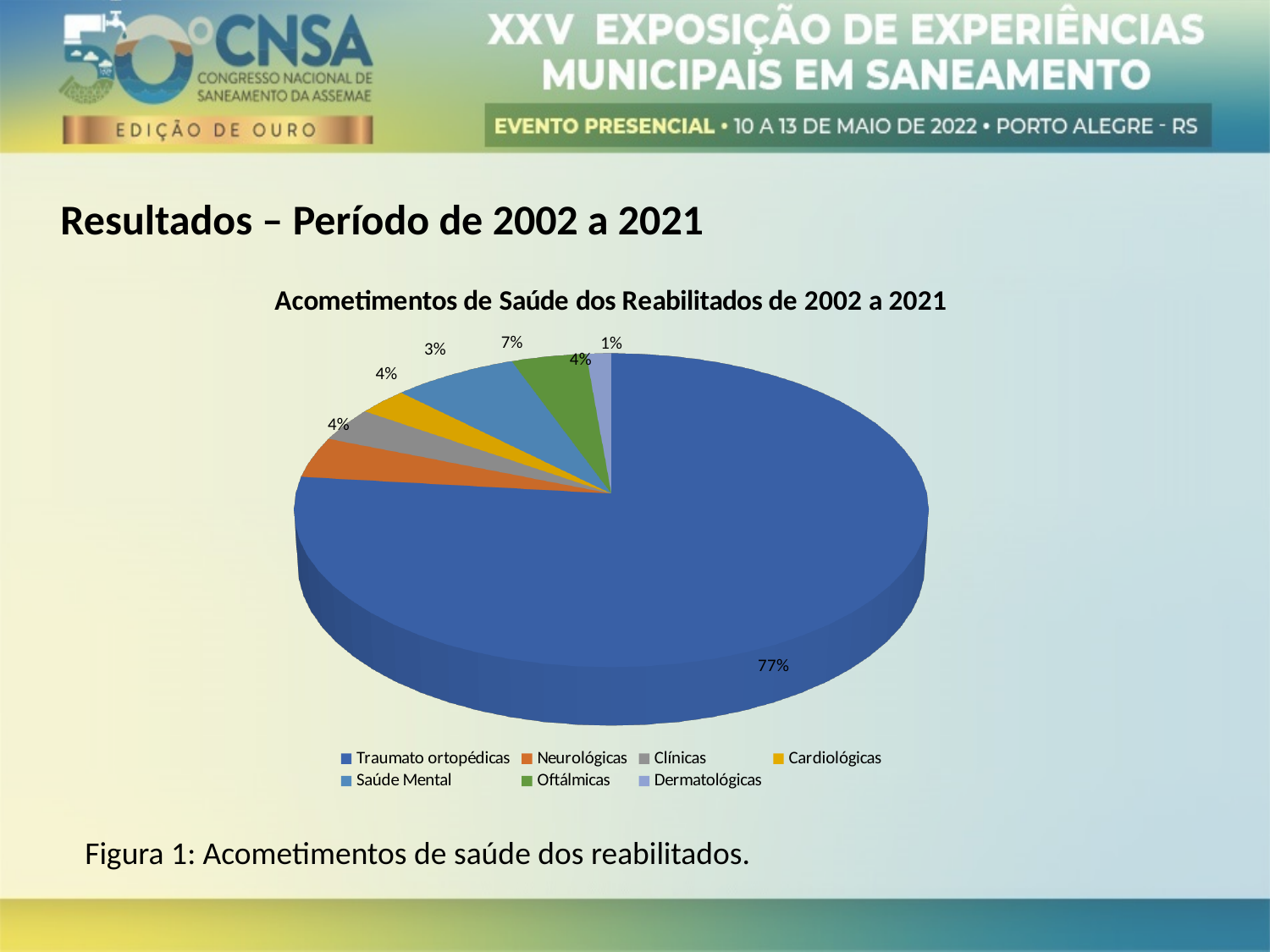

Resultados – Período de 2002 a 2021

[unsupported chart]

Figura 1: Acometimentos de saúde dos reabilitados.